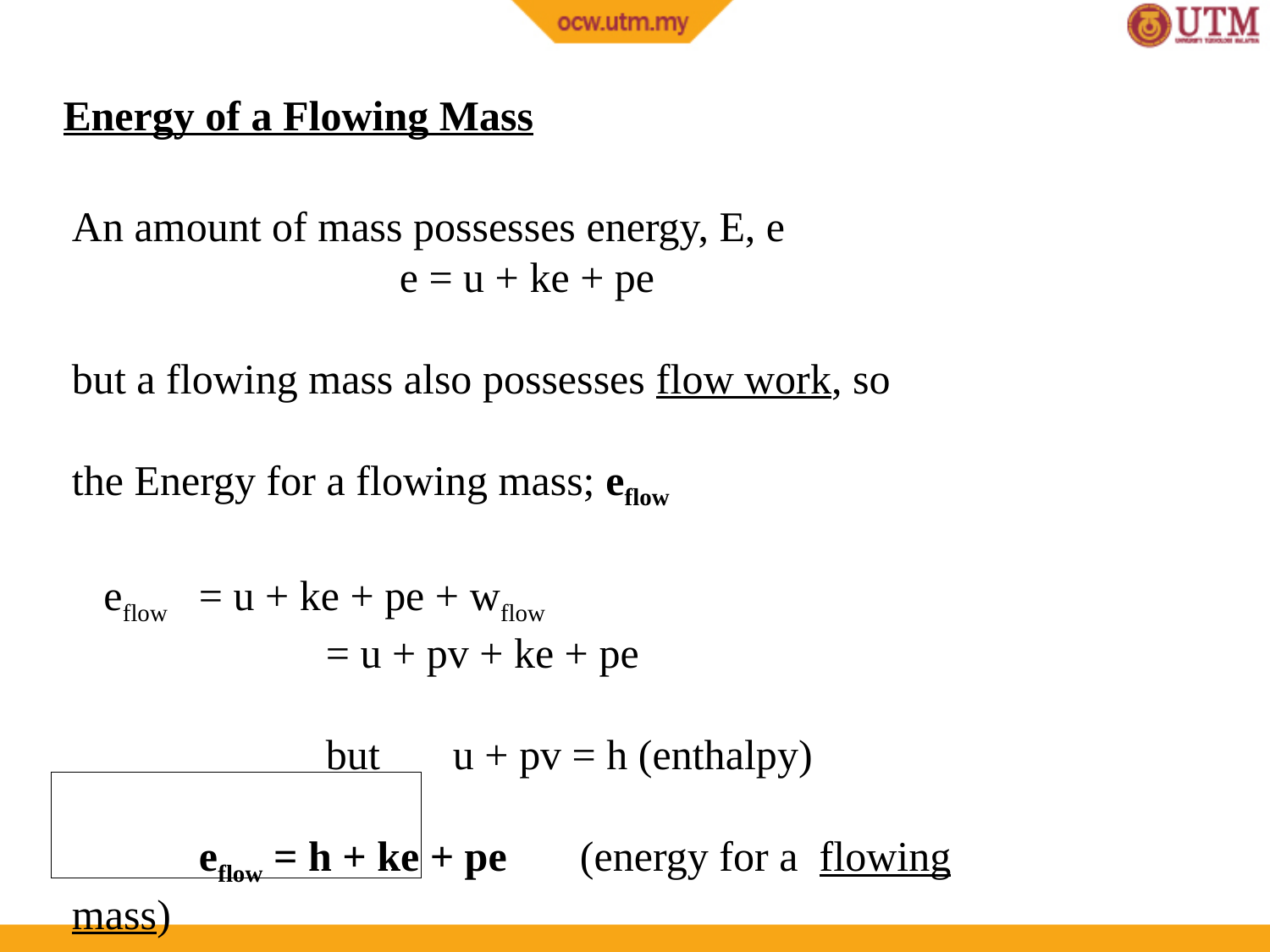

Energy of a Flowing Mass
An amount of mass possesses energy, E, e
e = u + ke + pe

but a flowing mass also possesses flow work, so

the Energy for a flowing mass; eflow

   eflow 	= u + ke + pe + wflow
		= u + pv + ke + pe

		but 	u + pv = h (enthalpy)

	eflow = h + ke + pe	(energy for a  flowing mass)